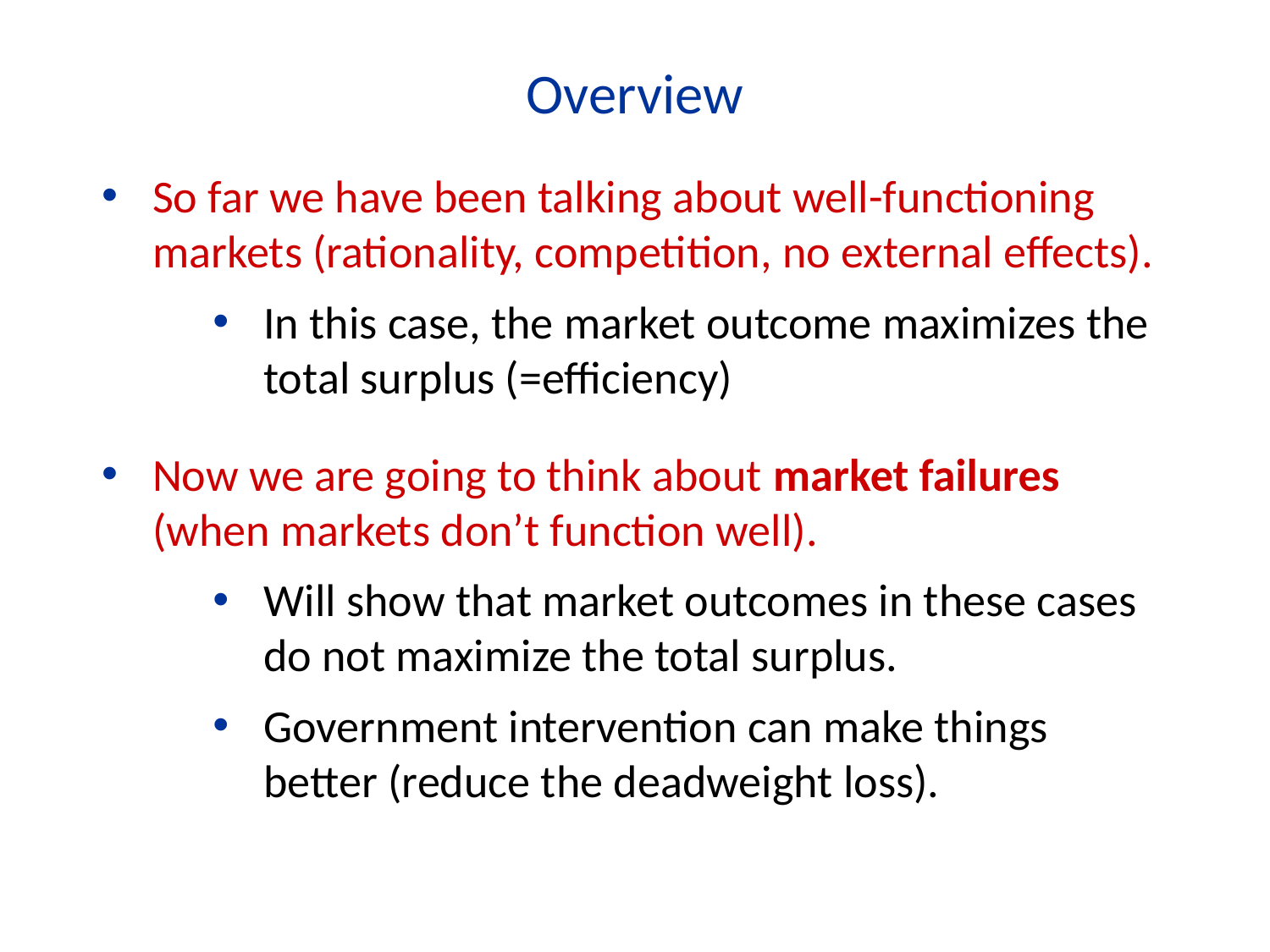

Overview
So far we have been talking about well-functioning markets (rationality, competition, no external effects).
In this case, the market outcome maximizes the total surplus (=efficiency)
Now we are going to think about market failures (when markets don’t function well).
Will show that market outcomes in these cases do not maximize the total surplus.
Government intervention can make things better (reduce the deadweight loss).